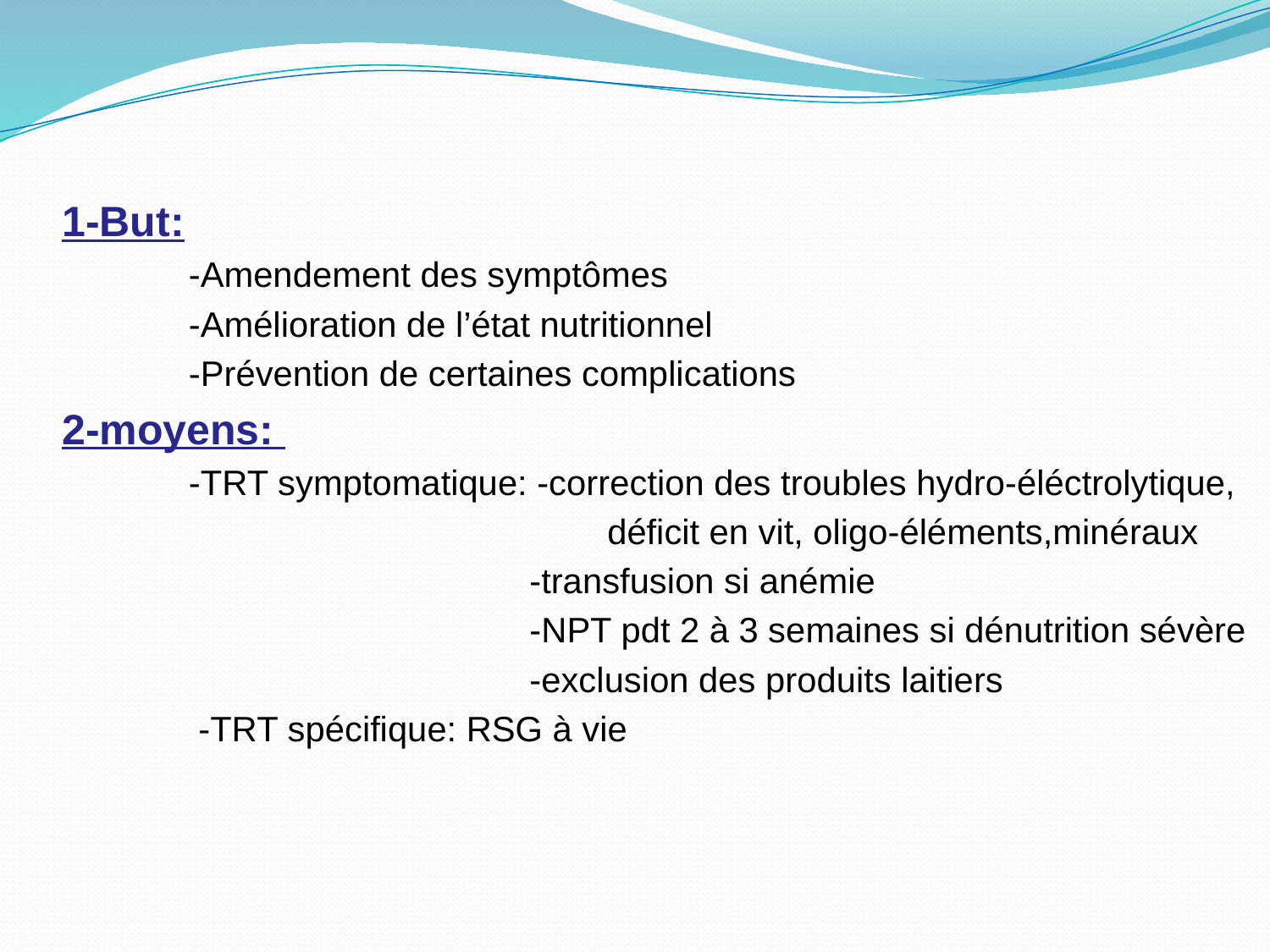

1-But:
             -Amendement des symptômes
             -Amélioration de l’état nutritionnel
             -Prévention de certaines complications
2-moyens:
             -TRT symptomatique: -correction des troubles hydro-éléctrolytique,
                                                        déficit en vit, oligo-éléments,minéraux
                                                -transfusion si anémie
                                                -NPT pdt 2 à 3 semaines si dénutrition sévère
                                                -exclusion des produits laitiers
              -TRT spécifique: RSG à vie